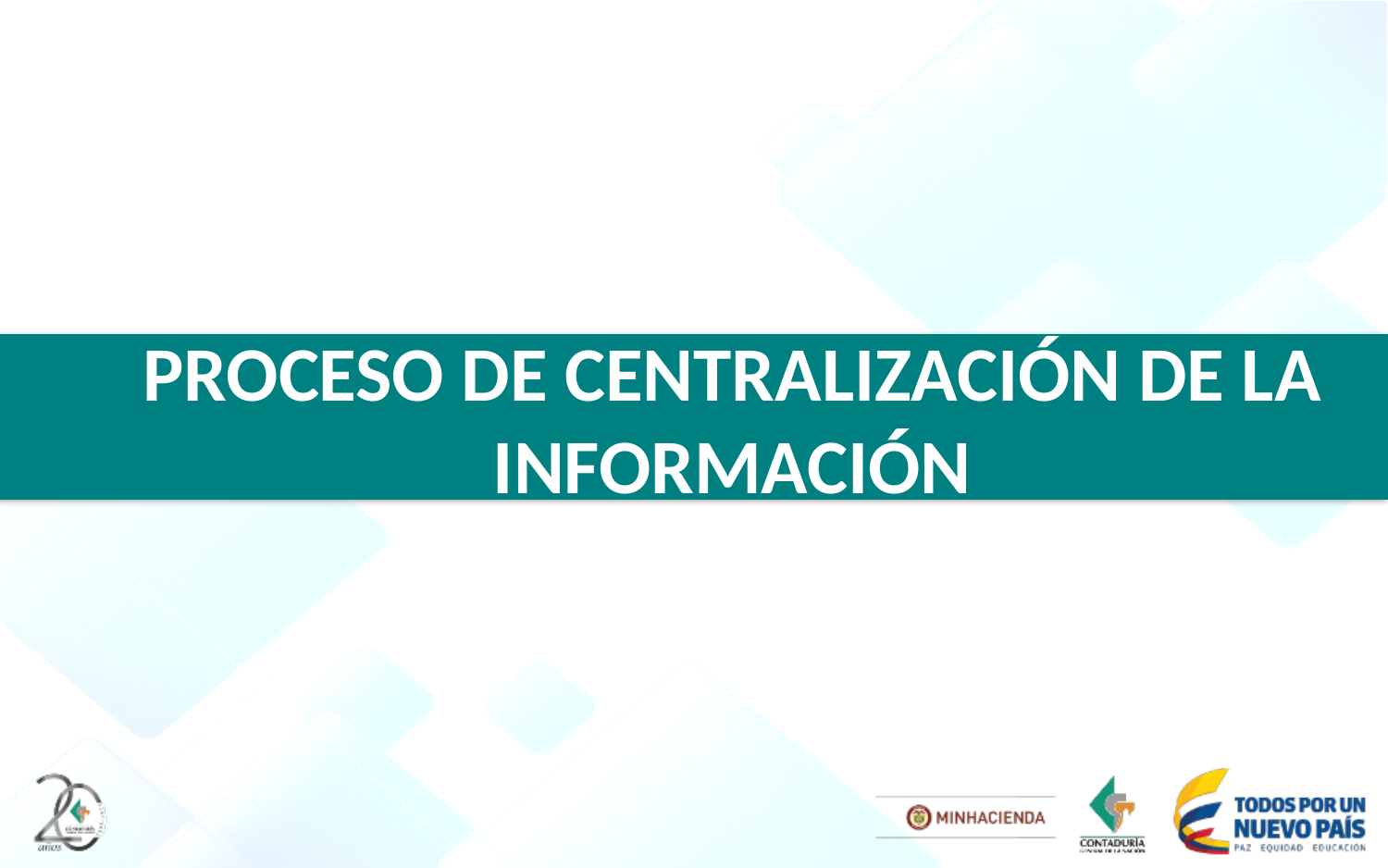

# PROCESO DE CENTRALIZACIÓN DE LA INFORMACIÓN